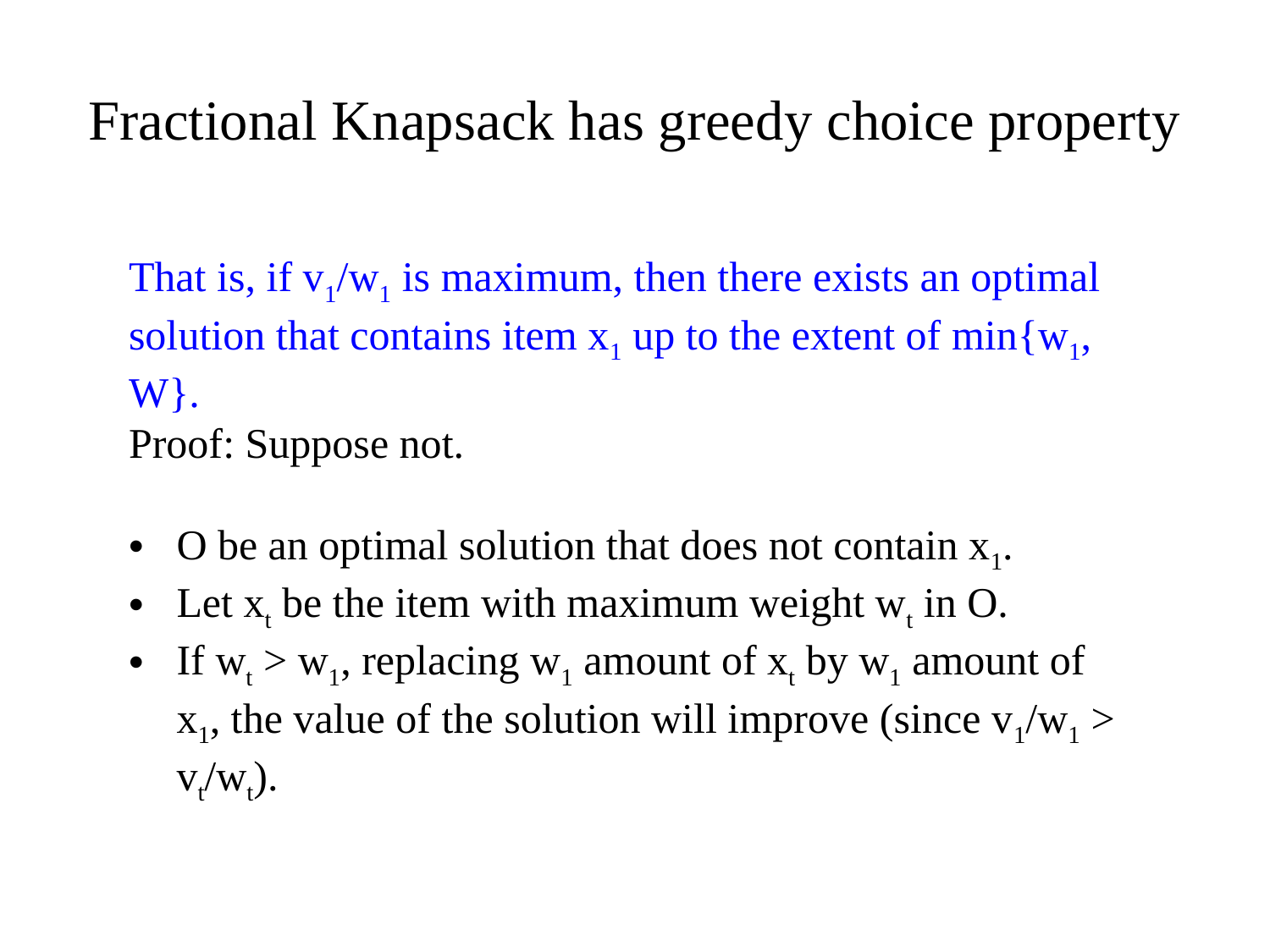

# Fractional Knapsack has greedy choice property
That is, if v1/w1 is maximum, then there exists an optimal solution that contains item x1 up to the extent of min{w1, W}.
Proof: Suppose not.

O be an optimal solution that does not contain x1.
Let xt be the item with maximum weight wt in O.
If wt > w1, replacing w1 amount of xt by w1 amount of x1, the value of the solution will improve (since v1/w1 > vt/wt).